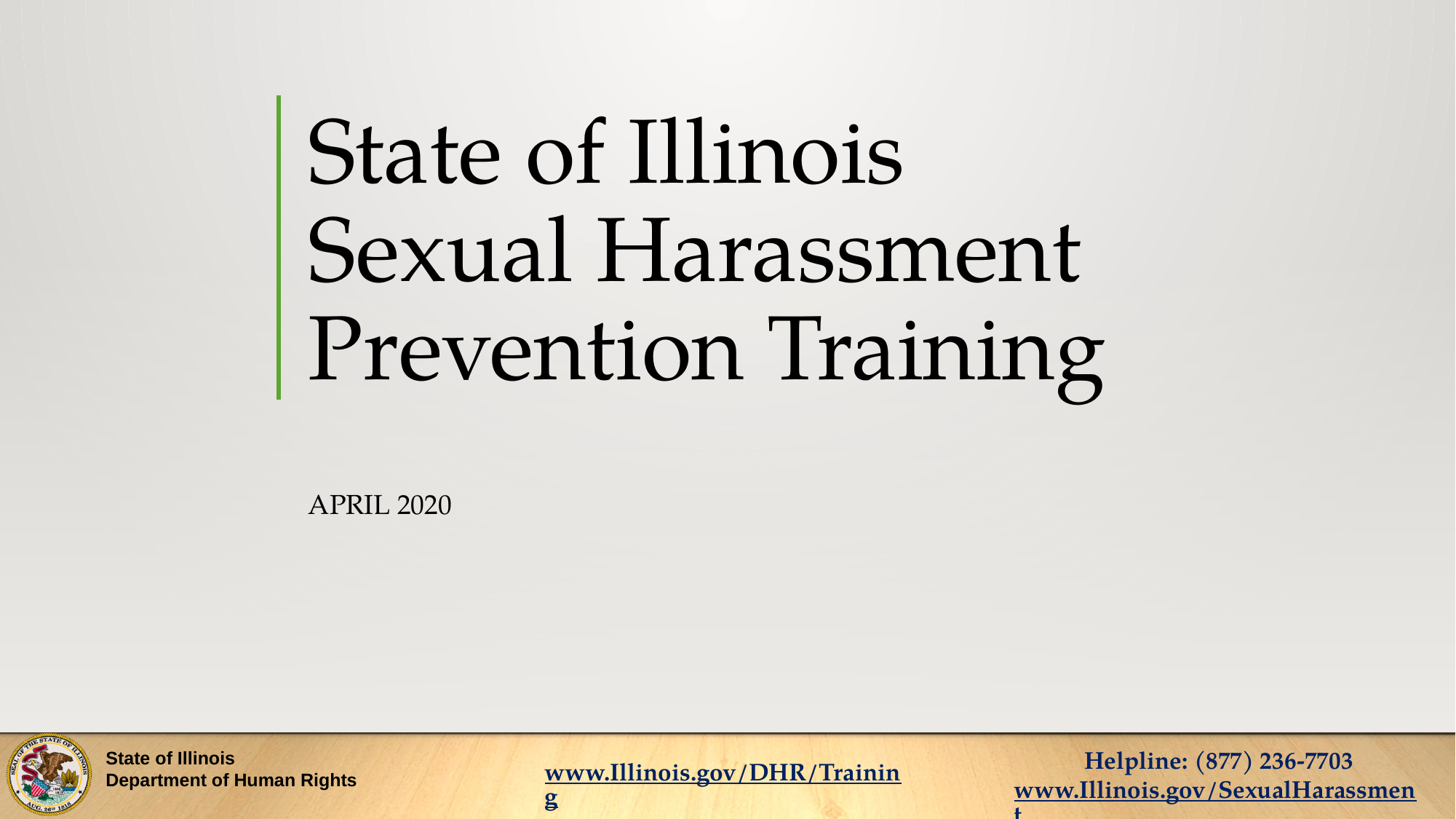

# State of Illinois Sexual Harassment Prevention Training

April 2020